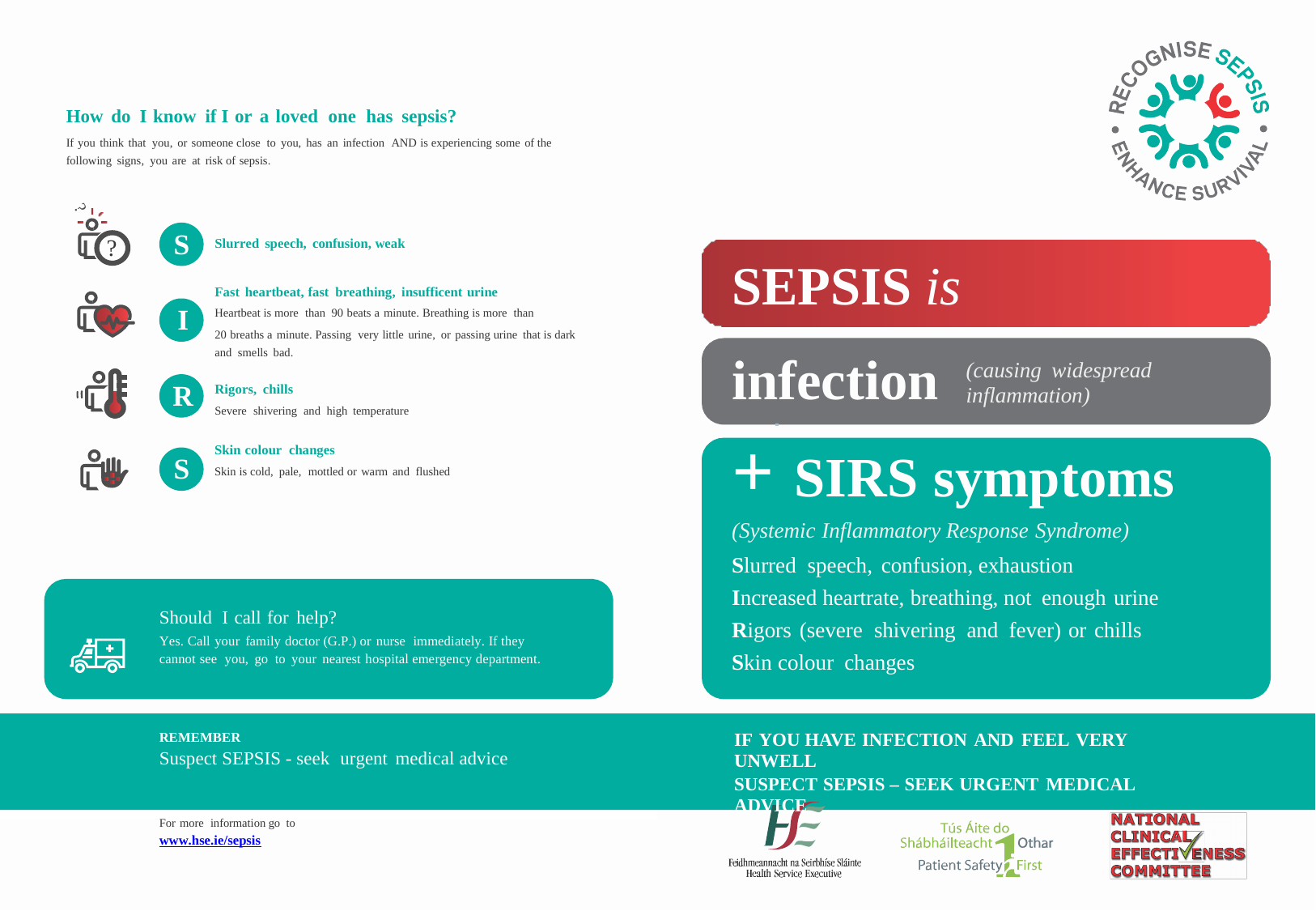

How do I know if I or a loved  one  has sepsis?
If you think that  you, or someone close to you, has an infection  AND is experiencing some of the following signs, you are at risk of sepsis.

?

S

Slurred speech, confusion, weak
?

SEPSIS is

Fast heartbeat, fast breathing, insufficent urine
Heartbeat is more  than  90 beats a minute. Breathing is more  than
20 breaths a minute. Passing  very little urine, or passing urine that is dark and smells bad.

I

infection

(causing widespread
inflammation)

Rigors, chills
Severe  shivering  and high temperature
R

Skin colour changes
Skin is cold, pale,  mottled or warm and flushed

+ SIRS symptoms
(Systemic Inflammatory Response Syndrome)
Slurred  speech, confusion, exhaustion
Increased heartrate, breathing, not enough urine
Rigors (severe  shivering  and fever) or chills
Skin colour changes
S

Should  I call for help?
Yes. Call your family doctor (G.P.) or nurse  immediately. If they
cannot see  you, go to your nearest hospital emergency department.

REMEMBER
Suspect SEPSIS - seek  urgent medical advice
IF YOU HAVE INFECTION AND FEEL VERY UNWELL
SUSPECT SEPSIS – SEEK URGENT MEDICAL ADVICE

For more  information go to
www.hse.ie/sepsis